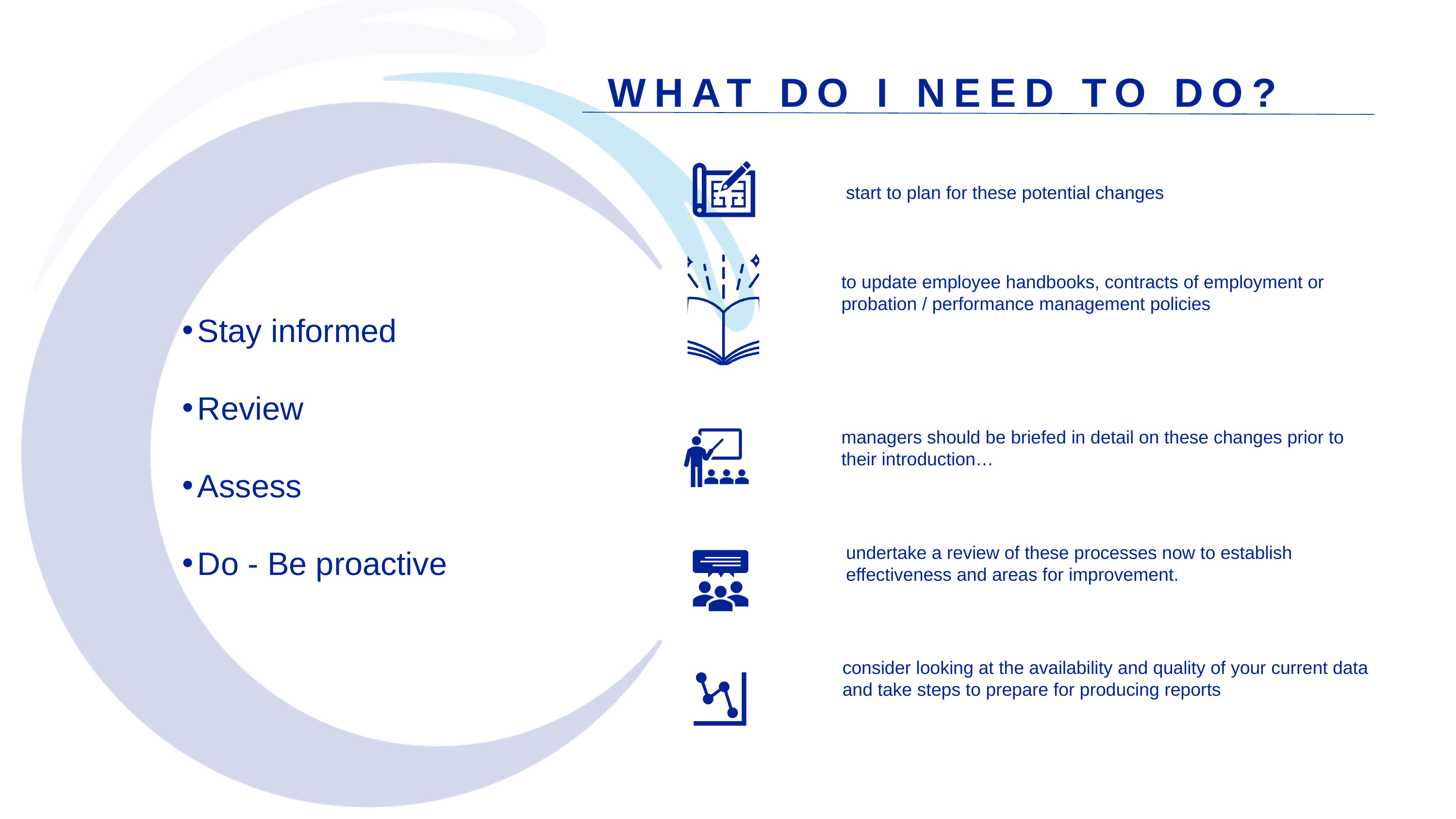

WHAT DO I NEED TO DO?

start to plan for these potential changes

to update employee handbooks, contracts of employment or probation / performance management policies
Stay informed

Review

Assess

Do - Be proactive

managers should be briefed in detail on these changes prior to their introduction…
undertake a review of these processes now to establish effectiveness and areas for improvement.

consider looking at the availability and quality of your current data and take steps to prepare for producing reports